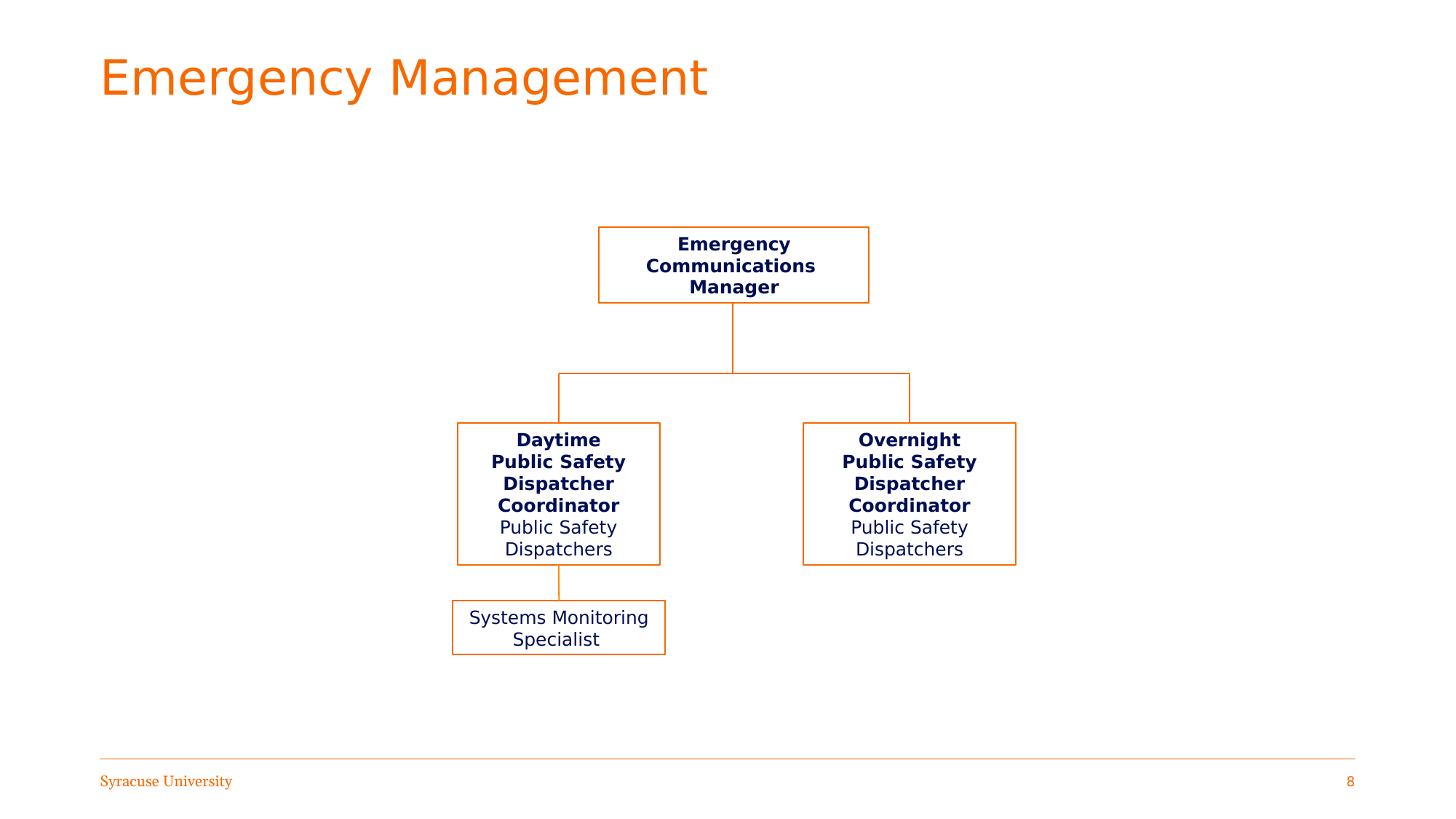

# Emergency Management
Emergency Communications
Manager
Daytime
Public Safety Dispatcher Coordinator
Public Safety Dispatchers
Overnight
Public Safety Dispatcher Coordinator
Public Safety Dispatchers
Systems Monitoring Specialist